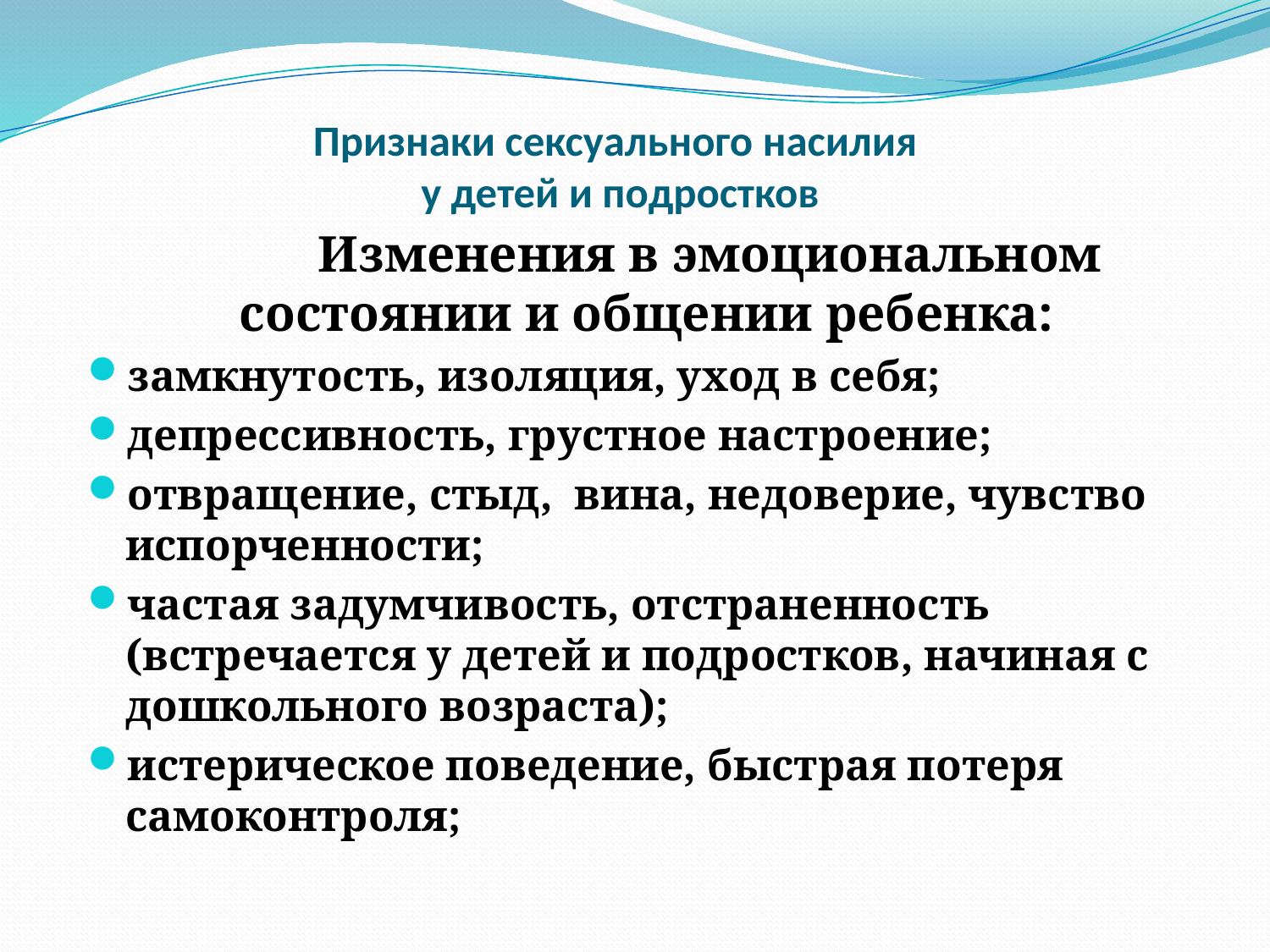

# Признаки сексуального насилия у детей и подростков
	Изменения в эмоциональном состоянии и общении ребенка:
замкнутость, изоляция, уход в себя;
депрессивность, грустное настроение;
отвращение, стыд,  вина, недоверие, чувство испорченности;
частая задумчивость, отстраненность (встречается у детей и подростков, начиная с дошкольного возраста);
истерическое поведение, быстрая потеря самоконтроля;